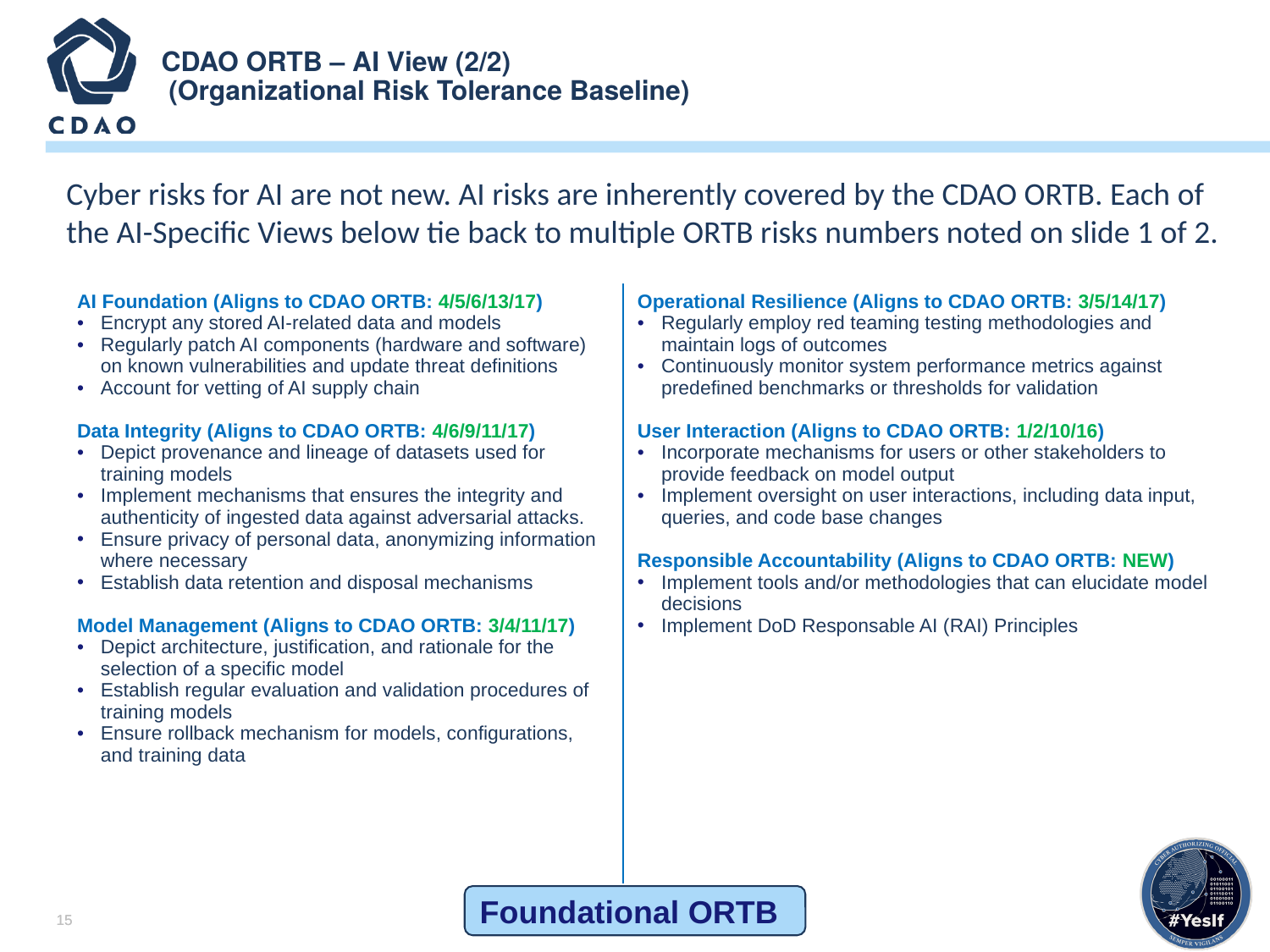

# CDAO ORTB – AI View (2/2) (Organizational Risk Tolerance Baseline)
Cyber risks for AI are not new. AI risks are inherently covered by the CDAO ORTB. Each of the AI-Specific Views below tie back to multiple ORTB risks numbers noted on slide 1 of 2.
| AI Foundation (Aligns to CDAO ORTB: 4/5/6/13/17) Encrypt any stored AI-related data and models Regularly patch AI components (hardware and software) on known vulnerabilities and update threat definitions Account for vetting of AI supply chain Data Integrity (Aligns to CDAO ORTB: 4/6/9/11/17) Depict provenance and lineage of datasets used for training models Implement mechanisms that ensures the integrity and authenticity of ingested data against adversarial attacks. Ensure privacy of personal data, anonymizing information where necessary Establish data retention and disposal mechanisms Model Management (Aligns to CDAO ORTB: 3/4/11/17) Depict architecture, justification, and rationale for the selection of a specific model Establish regular evaluation and validation procedures of training models Ensure rollback mechanism for models, configurations, and training data | Operational Resilience (Aligns to CDAO ORTB: 3/5/14/17) Regularly employ red teaming testing methodologies and maintain logs of outcomes Continuously monitor system performance metrics against predefined benchmarks or thresholds for validation User Interaction (Aligns to CDAO ORTB: 1/2/10/16) Incorporate mechanisms for users or other stakeholders to provide feedback on model output Implement oversight on user interactions, including data input, queries, and code base changes Responsible Accountability (Aligns to CDAO ORTB: NEW) Implement tools and/or methodologies that can elucidate model decisions Implement DoD Responsable AI (RAI) Principles |
| --- | --- |
*Green font indicates Linkage back to CDAO ORTB
Foundational ORTB